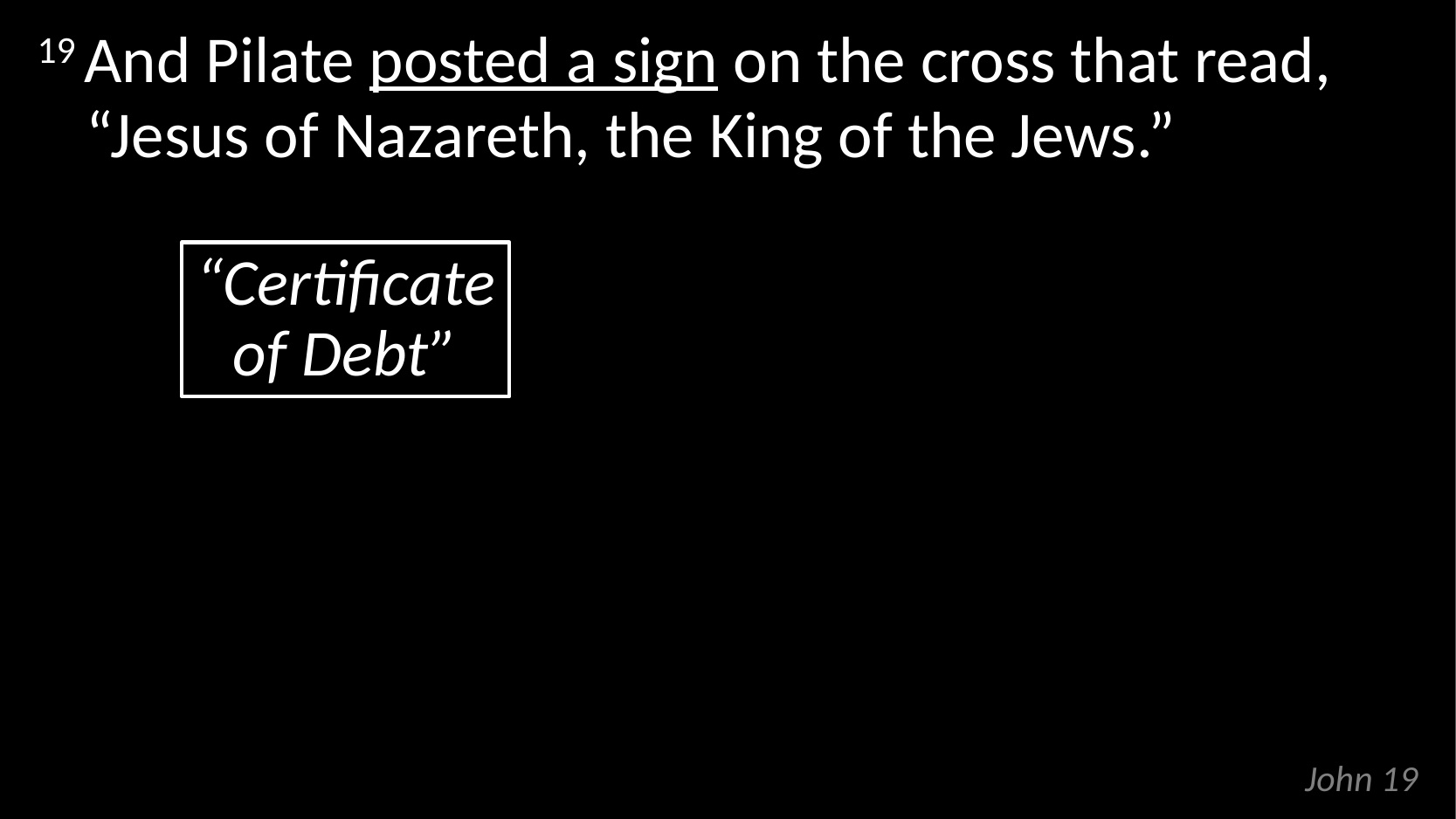

19 And Pilate posted a sign on the cross that read, “Jesus of Nazareth, the King of the Jews.”
“Certificate of Debt”
# John 19